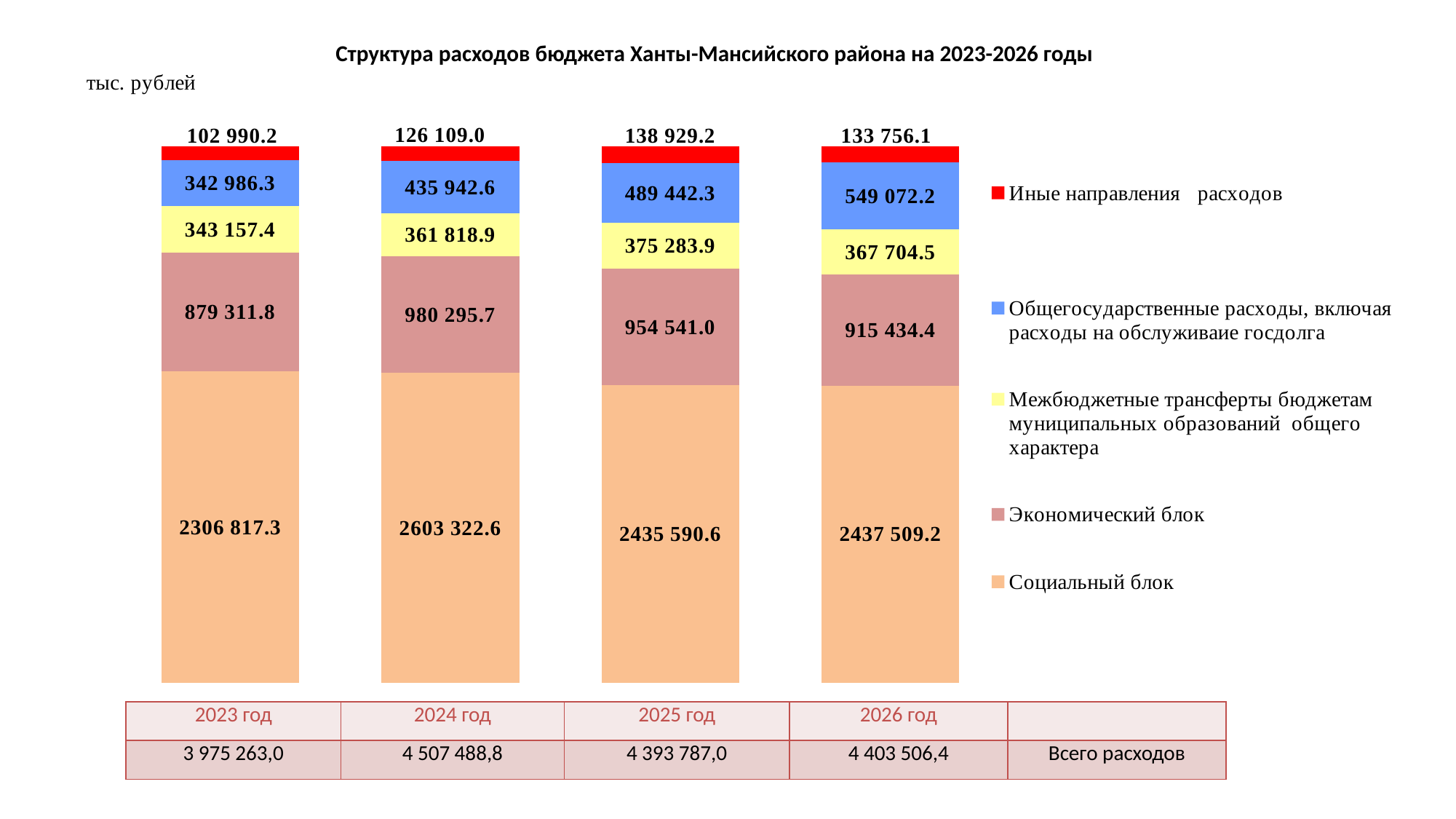

# Структура расходов бюджета Ханты-Мансийского района на 2023-2026 годы

### Chart

| Category | Социальный блок | Экономический блок | Межбюджетные трансферты бюджетам муниципальных образований  общего характера | Общегосударственные расходы, включая расходы на обслуживаие госдолга | Иные направления   расходов                                                                                                                                                                    |
|---|---|---|---|---|---|
| 2023 год | 2306817.3 | 879311.8 | 343157.4 | 342986.3 | 102990.2 |
| 2024 год | 2603322.6 | 980295.7 | 361818.9 | 435942.6 | 126109.0 |
| 2025 год | 2435590.6 | 954541.0 | 375283.9 | 489442.3 | 138929.2 |
| 2026 год | 2437509.2 | 915434.4 | 367704.5 | 549072.2 | 133756.1 |
| 2023 год | 2024 год | 2025 год | 2026 год |  |
| --- | --- | --- | --- | --- |
| 3 975 263,0 | 4 507 488,8 | 4 393 787,0 | 4 403 506,4 | Всего расходов |